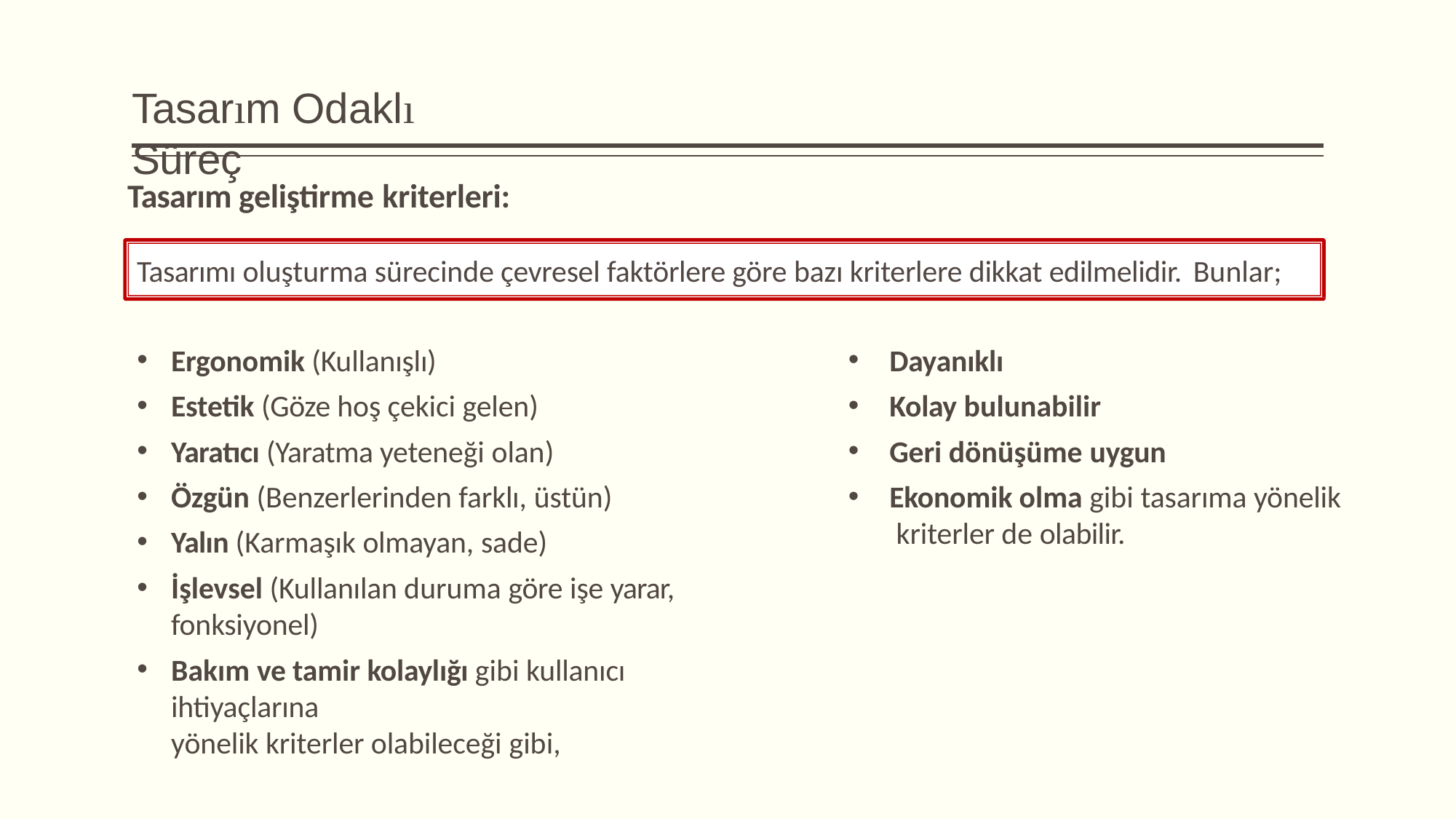

# Tasarım Odaklı Süreç
Tasarım geliştirme kriterleri:

Tasarımı oluşturma sürecinde çevresel faktörlere göre bazı kriterlere dikkat edilmelidir. Bunlar;

Ergonomik (Kullanışlı)
Estetik (Göze hoş çekici gelen)
Yaratıcı (Yaratma yeteneği olan)
Özgün (Benzerlerinden farklı, üstün)
Yalın (Karmaşık olmayan, sade)
İşlevsel (Kullanılan duruma göre işe yarar,  fonksiyonel)
Bakım ve tamir kolaylığı gibi kullanıcı ihtiyaçlarına
yönelik kriterler olabileceği gibi,
Dayanıklı
Kolay bulunabilir
Geri dönüşüme uygun
Ekonomik olma gibi tasarıma yönelik  kriterler de olabilir.